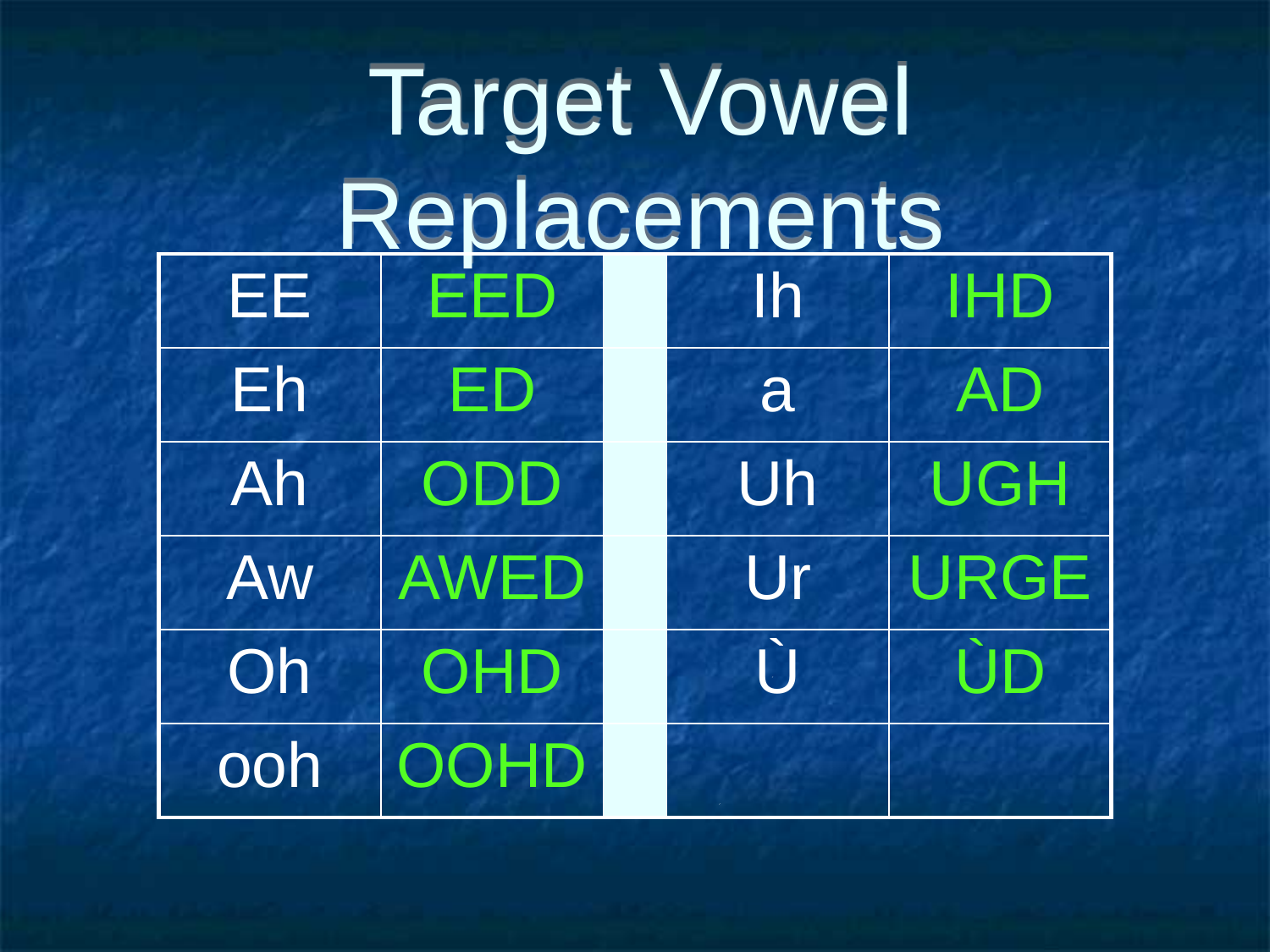

# Target Vowel Replacements
| EE | EED |  | Ih | IHD |
| --- | --- | --- | --- | --- |
| Eh | ED |  | a | AD |
| Ah | ODD |  | Uh | UGH |
| Aw | AWED |  | Ur | URGE |
| Oh | OHD |  | Ù | ÙD |
| ooh | OOHD |  |  |  |